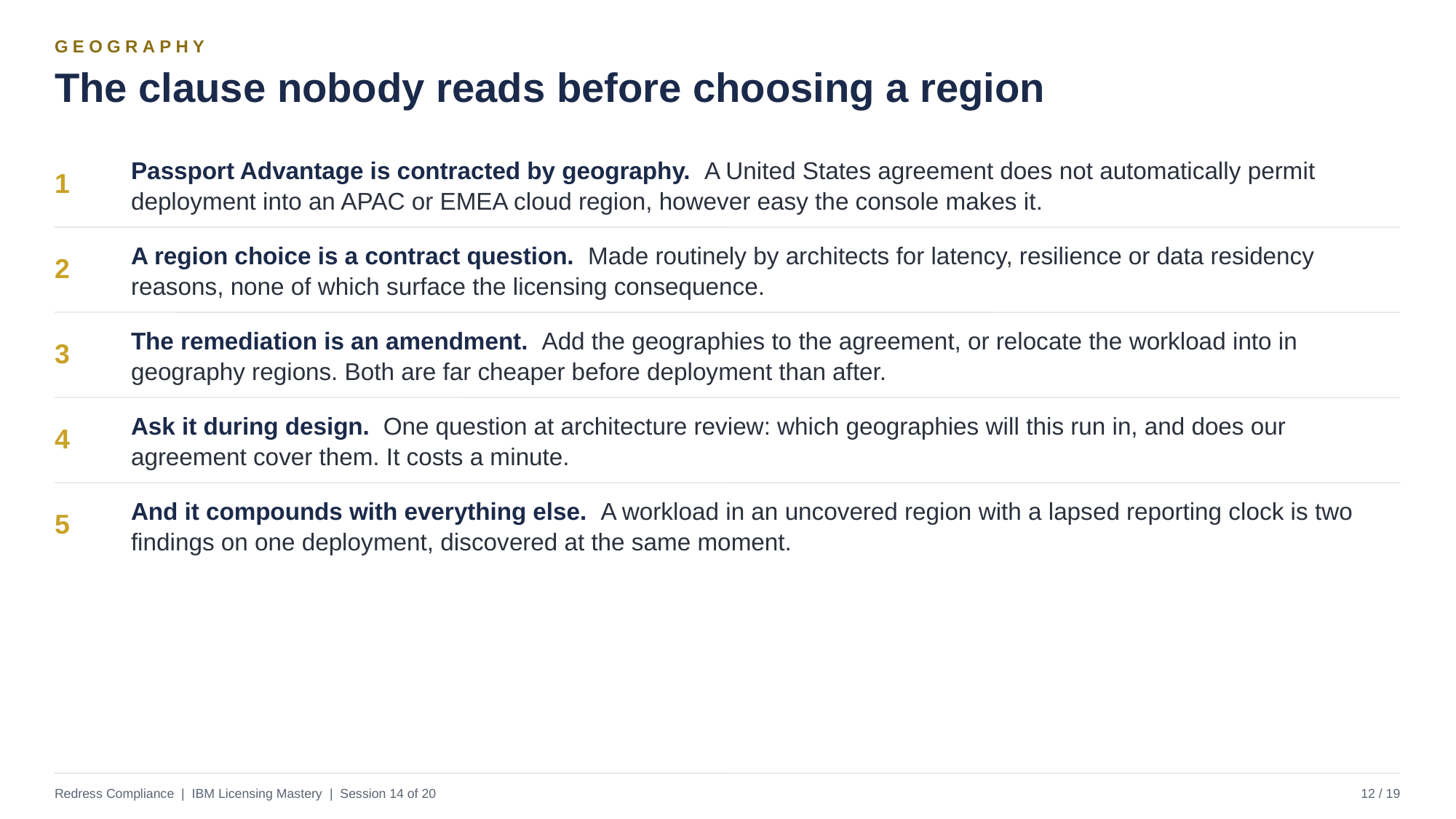

GEOGRAPHY
The clause nobody reads before choosing a region
Passport Advantage is contracted by geography.  A United States agreement does not automatically permit deployment into an APAC or EMEA cloud region, however easy the console makes it.
1

A region choice is a contract question.  Made routinely by architects for latency, resilience or data residency reasons, none of which surface the licensing consequence.
2

The remediation is an amendment.  Add the geographies to the agreement, or relocate the workload into in geography regions. Both are far cheaper before deployment than after.
3

Ask it during design.  One question at architecture review: which geographies will this run in, and does our agreement cover them. It costs a minute.
4

And it compounds with everything else.  A workload in an uncovered region with a lapsed reporting clock is two findings on one deployment, discovered at the same moment.
5

Redress Compliance  |  IBM Licensing Mastery  |  Session 14 of 20
12 / 19